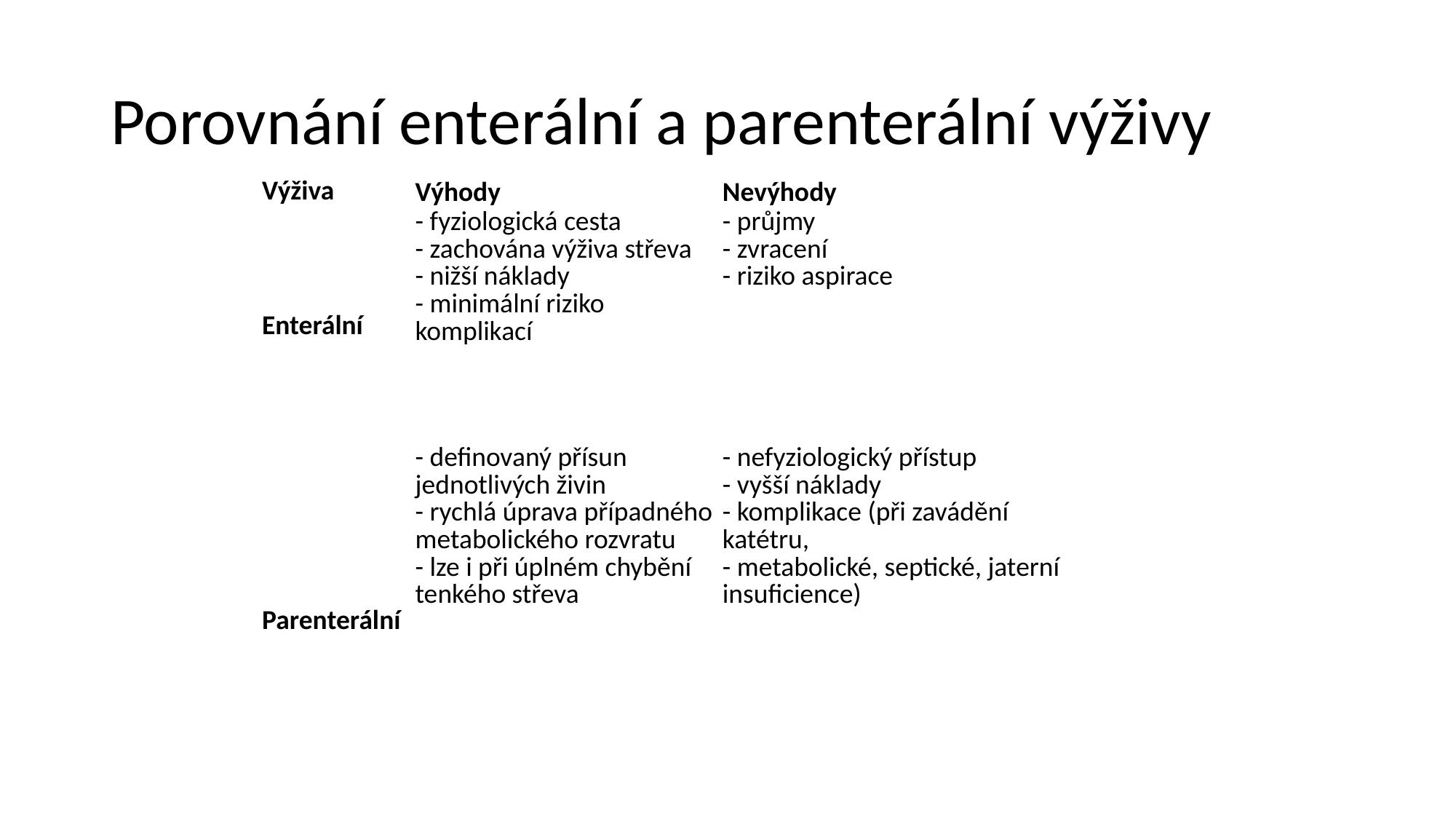

# Porovnání enterální a parenterální výživy
| Výživa | Výhody | Nevýhody |
| --- | --- | --- |
| Enterální | - fyziologická cesta - zachována výživa střeva - nižší náklady - minimální riziko komplikací | - průjmy - zvracení - riziko aspirace |
| Parenterální | - definovaný přísun jednotlivých živin - rychlá úprava případného metabolického rozvratu - lze i při úplném chybění tenkého střeva | - nefyziologický přístup - vyšší náklady - komplikace (při zavádění katétru, - metabolické, septické, jaterní insuficience) |